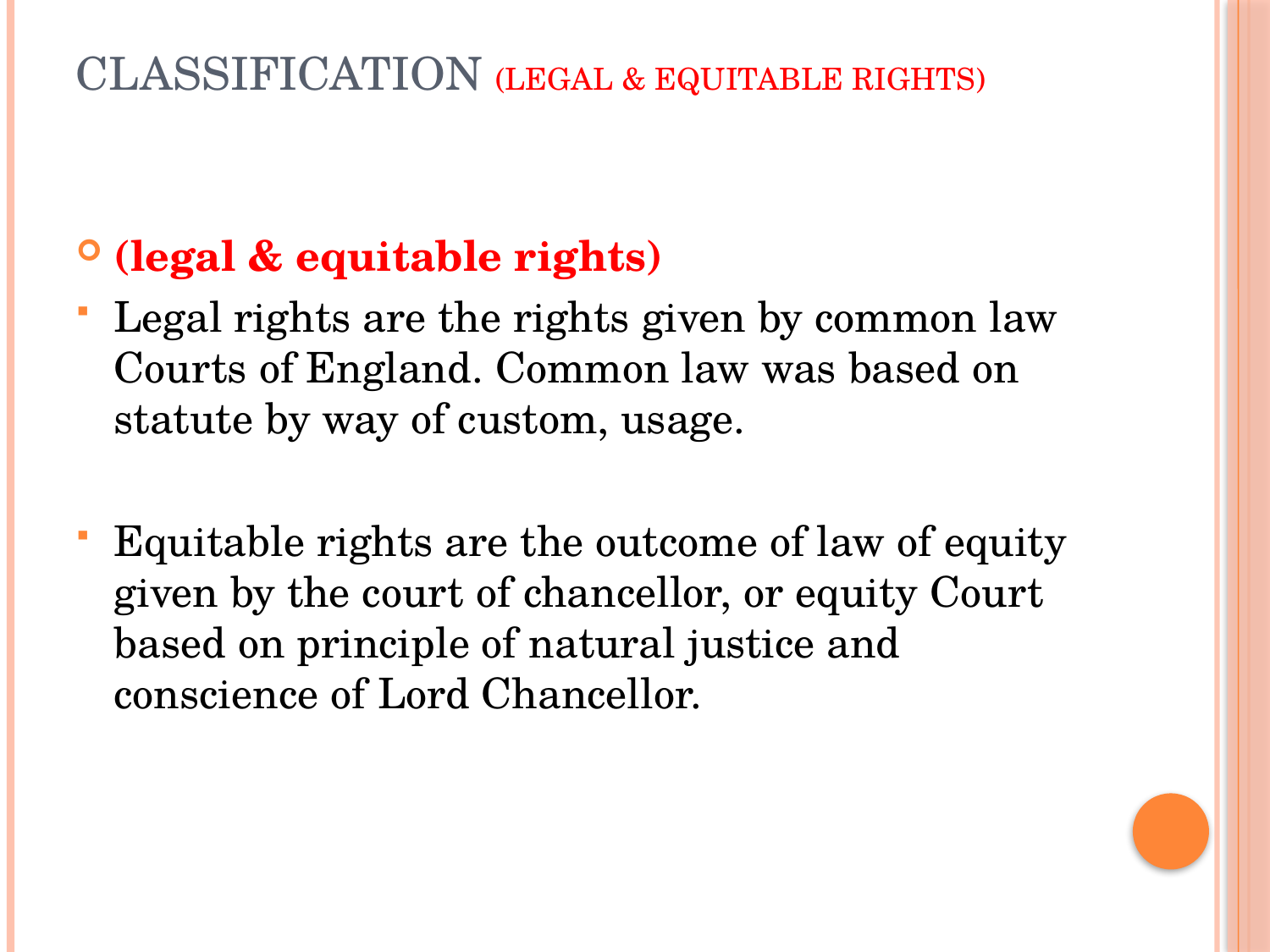

# Classification (legal & equitable rights)
(legal & equitable rights)
Legal rights are the rights given by common law Courts of England. Common law was based on statute by way of custom, usage.

Equitable rights are the outcome of law of equity given by the court of chancellor, or equity Court based on principle of natural justice and conscience of Lord Chancellor.